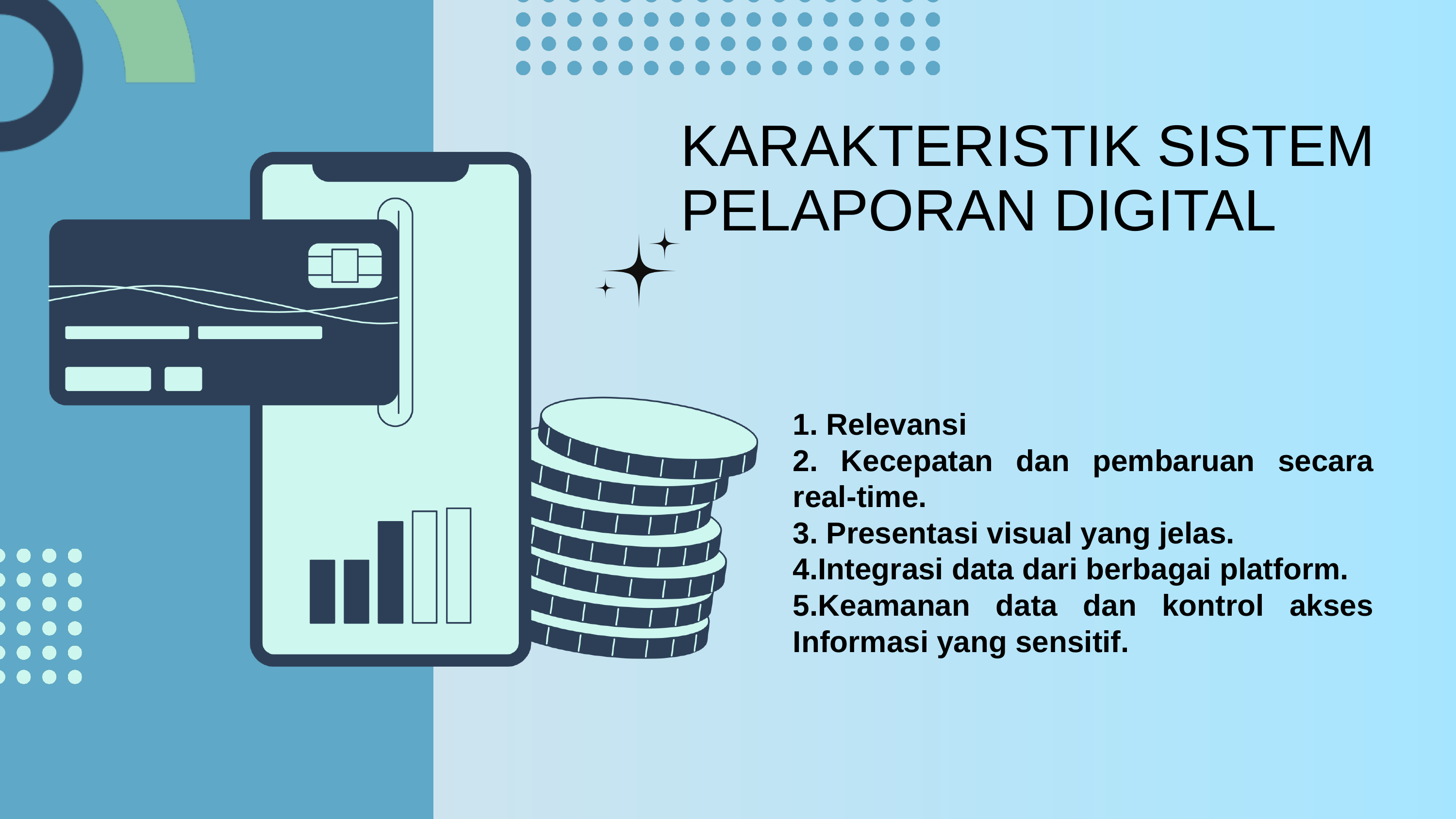

KARAKTERISTIK SISTEM PELAPORAN DIGITAL

1. Relevansi
2. Kecepatan dan pembaruan secara real-time.
3. Presentasi visual yang jelas.
4.Integrasi data dari berbagai platform.
5.Keamanan data dan kontrol akses Informasi yang sensitif.